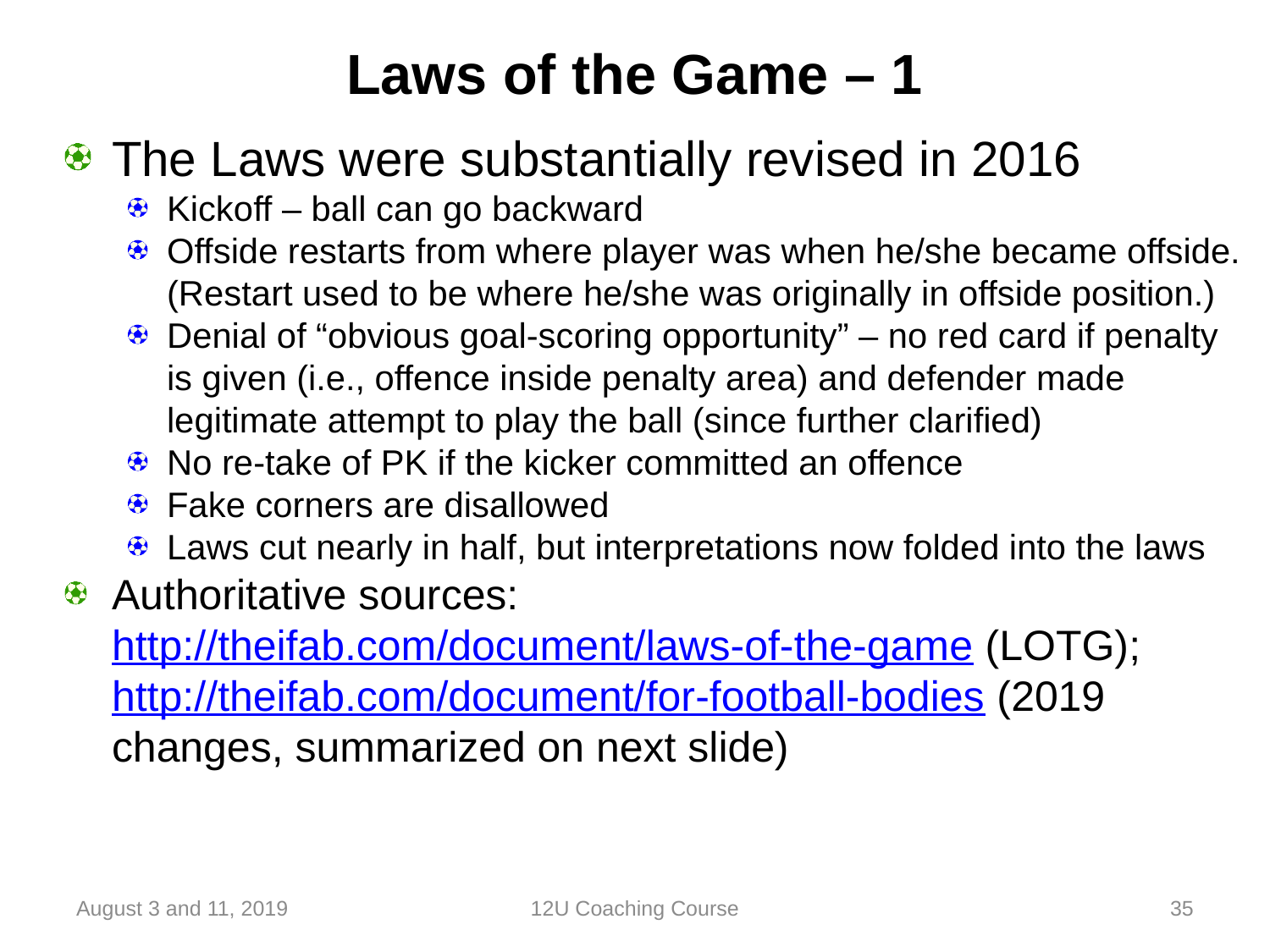

# Laws of the Game – 1
The Laws were substantially revised in 2016
Kickoff – ball can go backward
Offside restarts from where player was when he/she became offside. (Restart used to be where he/she was originally in offside position.)
Denial of “obvious goal-scoring opportunity” – no red card if penalty is given (i.e., offence inside penalty area) and defender made legitimate attempt to play the ball (since further clarified)
No re-take of PK if the kicker committed an offence
Fake corners are disallowed
Laws cut nearly in half, but interpretations now folded into the laws
Authoritative sources: http://theifab.com/document/laws-of-the-game (LOTG); http://theifab.com/document/for-football-bodies (2019 changes, summarized on next slide)
August 3 and 11, 2019
12U Coaching Course
35